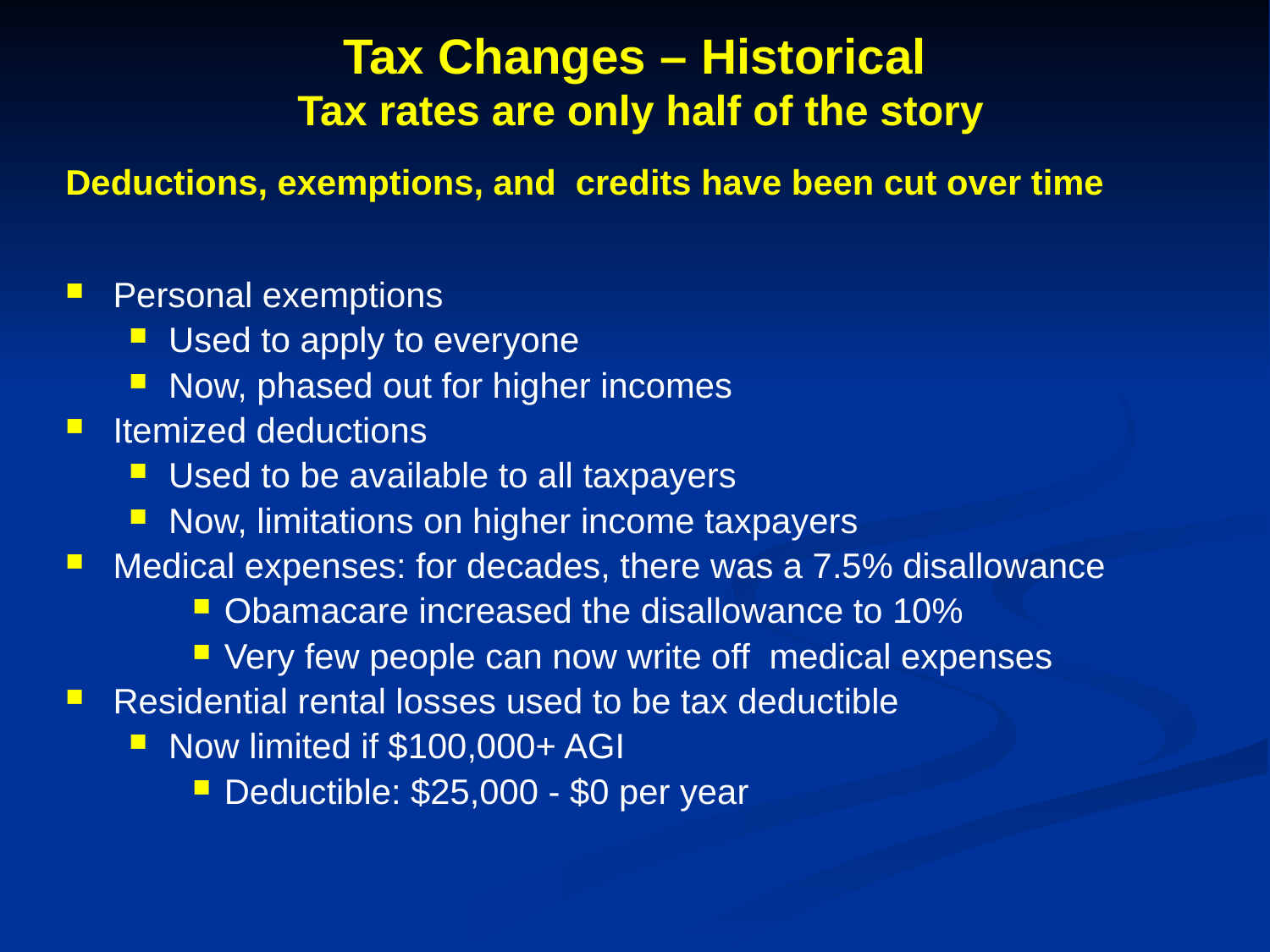

# Tax Changes – Historical Tax rates are only half of the story
Deductions, exemptions, and  credits have been cut over time

Personal exemptions
Used to apply to everyone
Now, phased out for higher incomes
Itemized deductions
Used to be available to all taxpayers
Now, limitations on higher income taxpayers
Medical expenses: for decades, there was a 7.5% disallowance
Obamacare increased the disallowance to 10%
Very few people can now write off  medical expenses
Residential rental losses used to be tax deductible
Now limited if $100,000+ AGI
Deductible: $25,000 - $0 per year